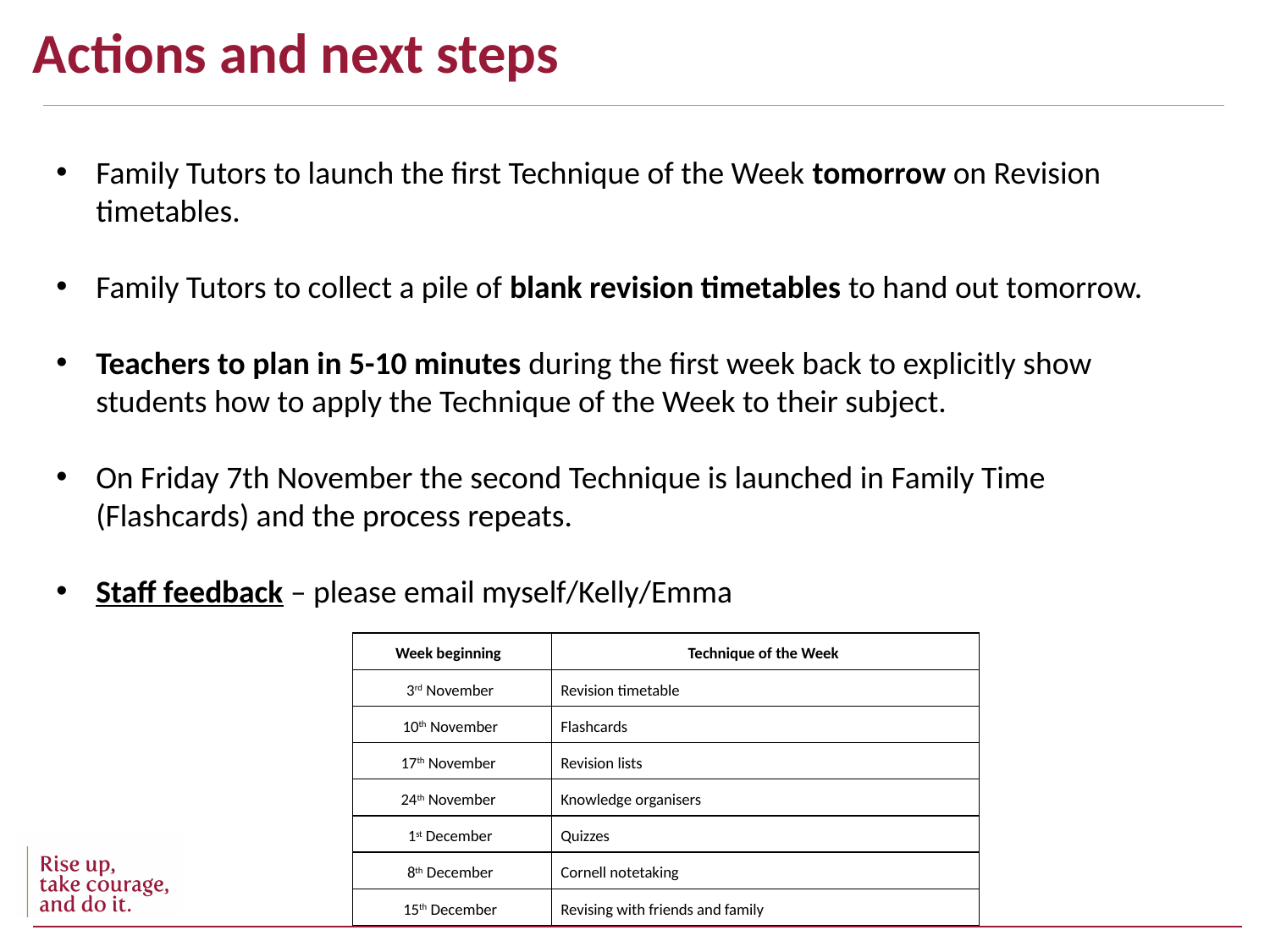

Actions and next steps
Family Tutors to launch the first Technique of the Week tomorrow on Revision timetables.

Family Tutors to collect a pile of blank revision timetables to hand out tomorrow.

Teachers to plan in 5-10 minutes during the first week back to explicitly show students how to apply the Technique of the Week to their subject.

On Friday 7th November the second Technique is launched in Family Time (Flashcards) and the process repeats.

Staff feedback – please email myself/Kelly/Emma
| Week beginning | Technique of the Week |
| --- | --- |
| 3rd November | Revision timetable |
| 10th November | Flashcards |
| 17th November | Revision lists |
| 24th November | Knowledge organisers |
| 1st December | Quizzes |
| 8th December | Cornell notetaking |
| 15th December | Revising with friends and family |